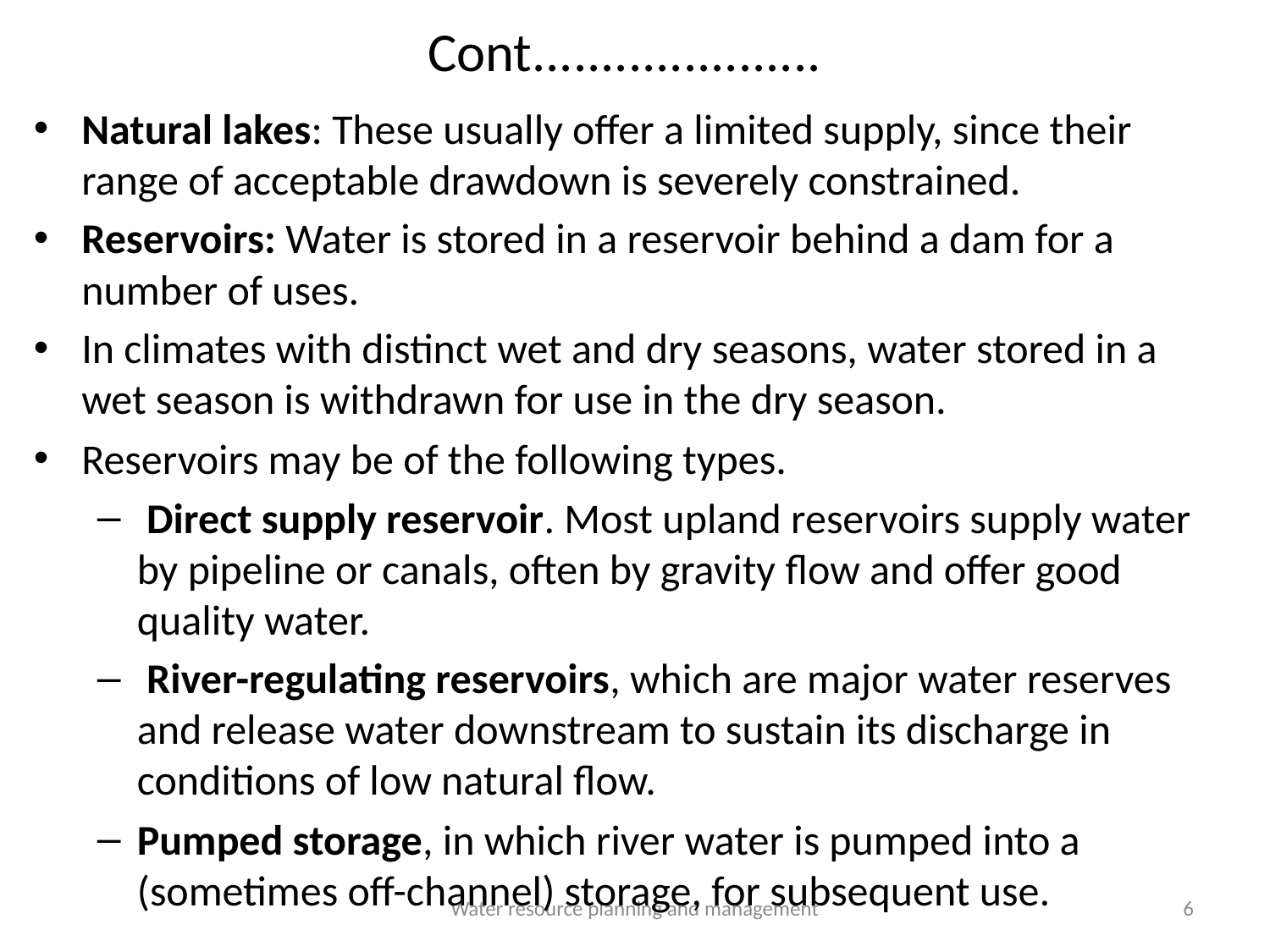

# Cont.....................
Natural lakes: These usually offer a limited supply, since their range of acceptable drawdown is severely constrained.
Reservoirs: Water is stored in a reservoir behind a dam for a number of uses.
In climates with distinct wet and dry seasons, water stored in a wet season is withdrawn for use in the dry season.
Reservoirs may be of the following types.
 Direct supply reservoir. Most upland reservoirs supply water by pipeline or canals, often by gravity flow and offer good quality water.
 River-regulating reservoirs, which are major water reserves and release water downstream to sustain its discharge in conditions of low natural flow.
Pumped storage, in which river water is pumped into a (sometimes off-channel) storage, for subsequent use.
Water resource planning and management
6